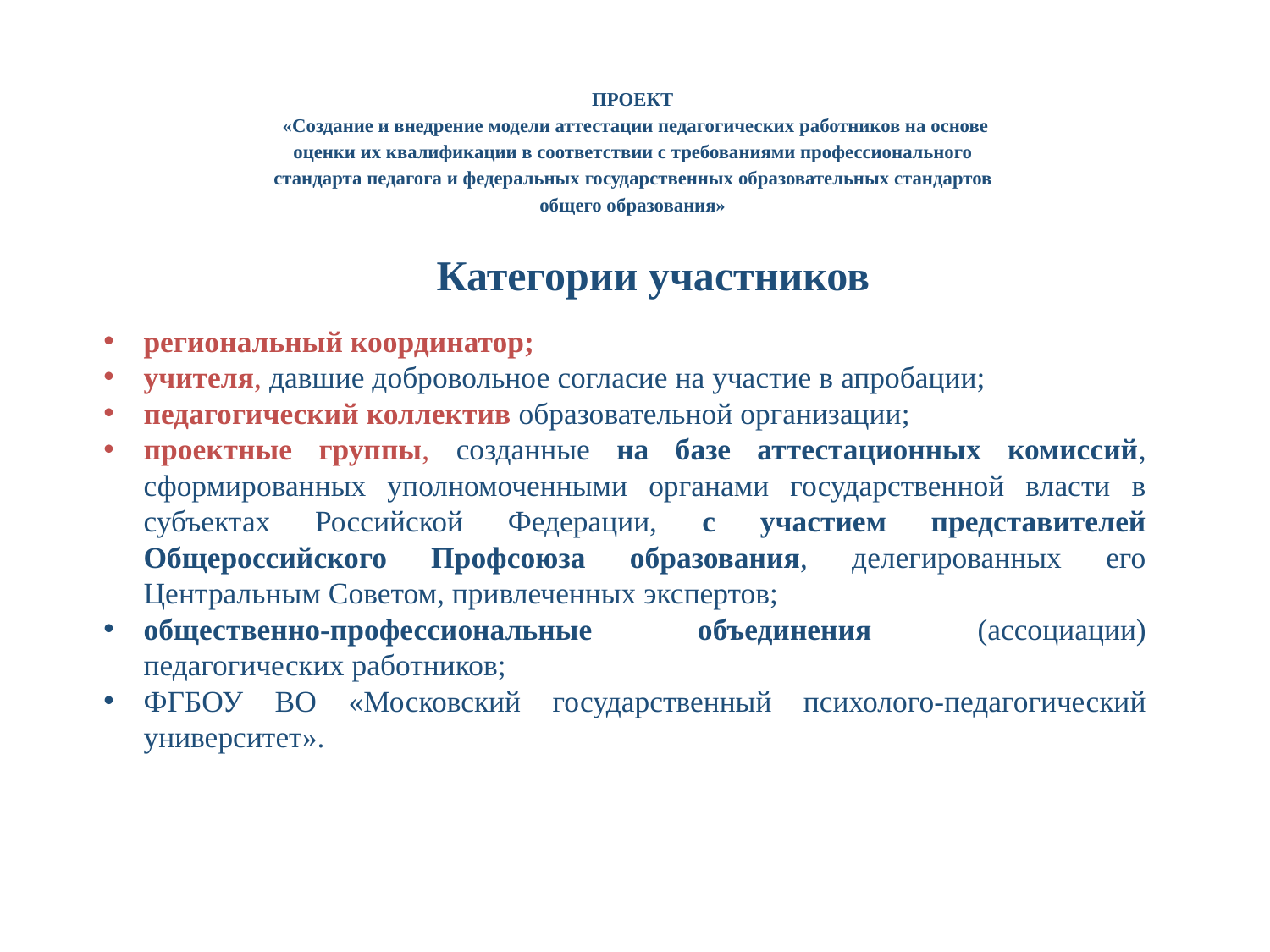

ПРОЕКТ
 «Создание и внедрение модели аттестации педагогических работников на основе оценки их квалификации в соответствии с требованиями профессионального стандарта педагога и федеральных государственных образовательных стандартов общего образования»
Категории участников
региональный координатор;
учителя, давшие добровольное согласие на участие в апробации;
педагогический коллектив образовательной организации;
проектные группы, созданные на базе аттестационных комиссий, сформированных уполномоченными органами государственной власти в субъектах Российской Федерации, с участием представителей Общероссийского Профсоюза образования, делегированных его Центральным Советом, привлеченных экспертов;
общественно-профессиональные объединения (ассоциации) педагогических работников;
ФГБОУ ВО «Московский государственный психолого-педагогический университет».